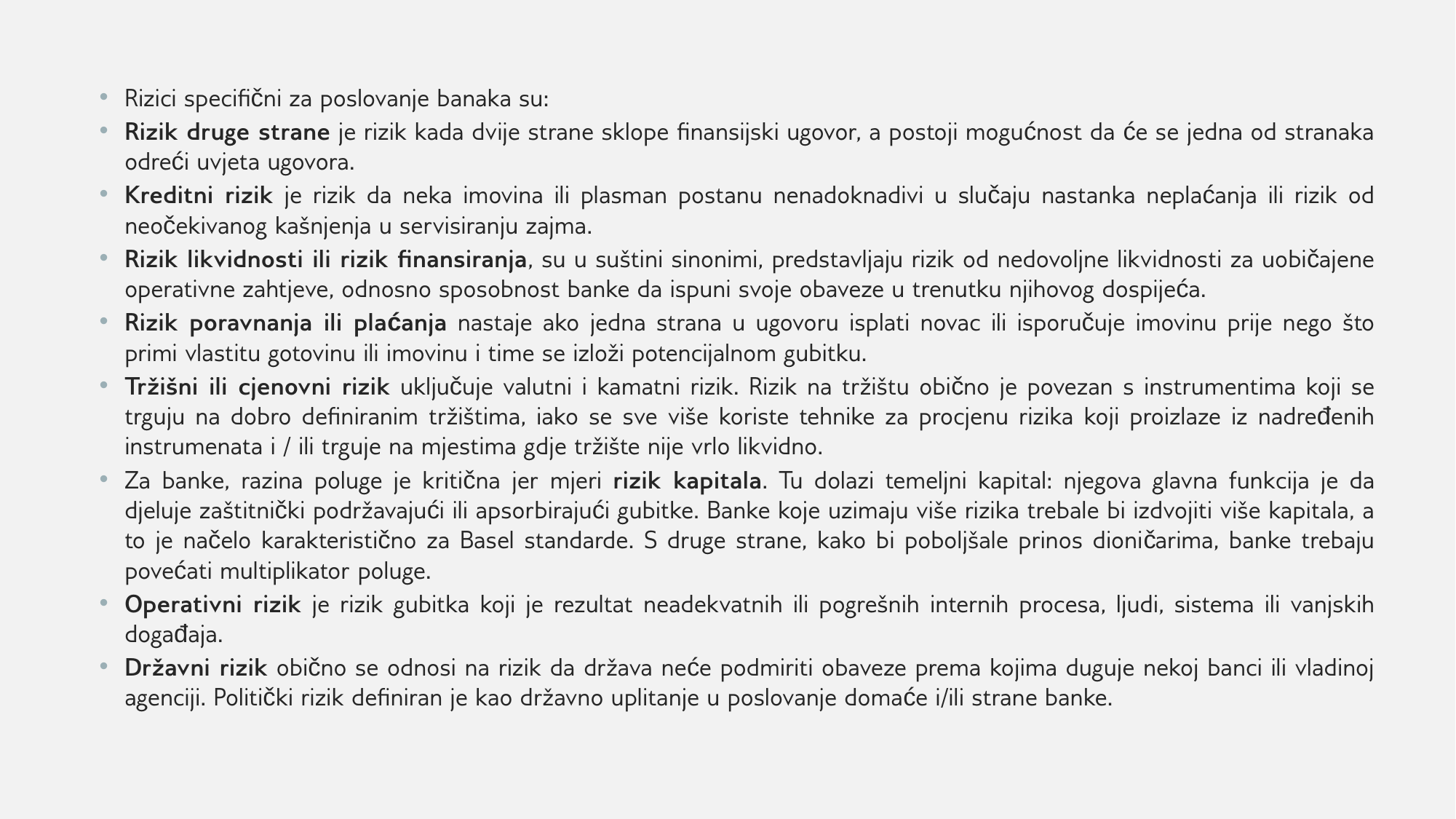

Rizici specifični za poslovanje banaka su:
Rizik druge strane je rizik kada dvije strane sklope finansijski ugovor, a postoji mogućnost da će se jedna od stranaka odreći uvjeta ugovora.
Kreditni rizik je rizik da neka imovina ili plasman postanu nenadoknadivi u slučaju nastanka neplaćanja ili rizik od neočekivanog kašnjenja u servisiranju zajma.
Rizik likvidnosti ili rizik finansiranja, su u suštini sinonimi, predstavljaju rizik od nedovoljne likvidnosti za uobičajene operativne zahtjeve, odnosno sposobnost banke da ispuni svoje obaveze u trenutku njihovog dospijeća.
Rizik poravnanja ili plaćanja nastaje ako jedna strana u ugovoru isplati novac ili isporučuje imovinu prije nego što primi vlastitu gotovinu ili imovinu i time se izloži potencijalnom gubitku.
Tržišni ili cjenovni rizik uključuje valutni i kamatni rizik. Rizik na tržištu obično je povezan s instrumentima koji se trguju na dobro definiranim tržištima, iako se sve više koriste tehnike za procjenu rizika koji proizlaze iz nadređenih instrumenata i / ili trguje na mjestima gdje tržište nije vrlo likvidno.
Za banke, razina poluge je kritična jer mjeri rizik kapitala. Tu dolazi temeljni kapital: njegova glavna funkcija je da djeluje zaštitnički podržavajući ili apsorbirajući gubitke. Banke koje uzimaju više rizika trebale bi izdvojiti više kapitala, a to je načelo karakteristično za Basel standarde. S druge strane, kako bi poboljšale prinos dioničarima, banke trebaju povećati multiplikator poluge.
Operativni rizik je rizik gubitka koji je rezultat neadekvatnih ili pogrešnih internih procesa, ljudi, sistema ili vanjskih događaja.
Državni rizik obično se odnosi na rizik da država neće podmiriti obaveze prema kojima duguje nekoj banci ili vladinoj agenciji. Politički rizik definiran je kao državno uplitanje u poslovanje domaće i/ili strane banke.